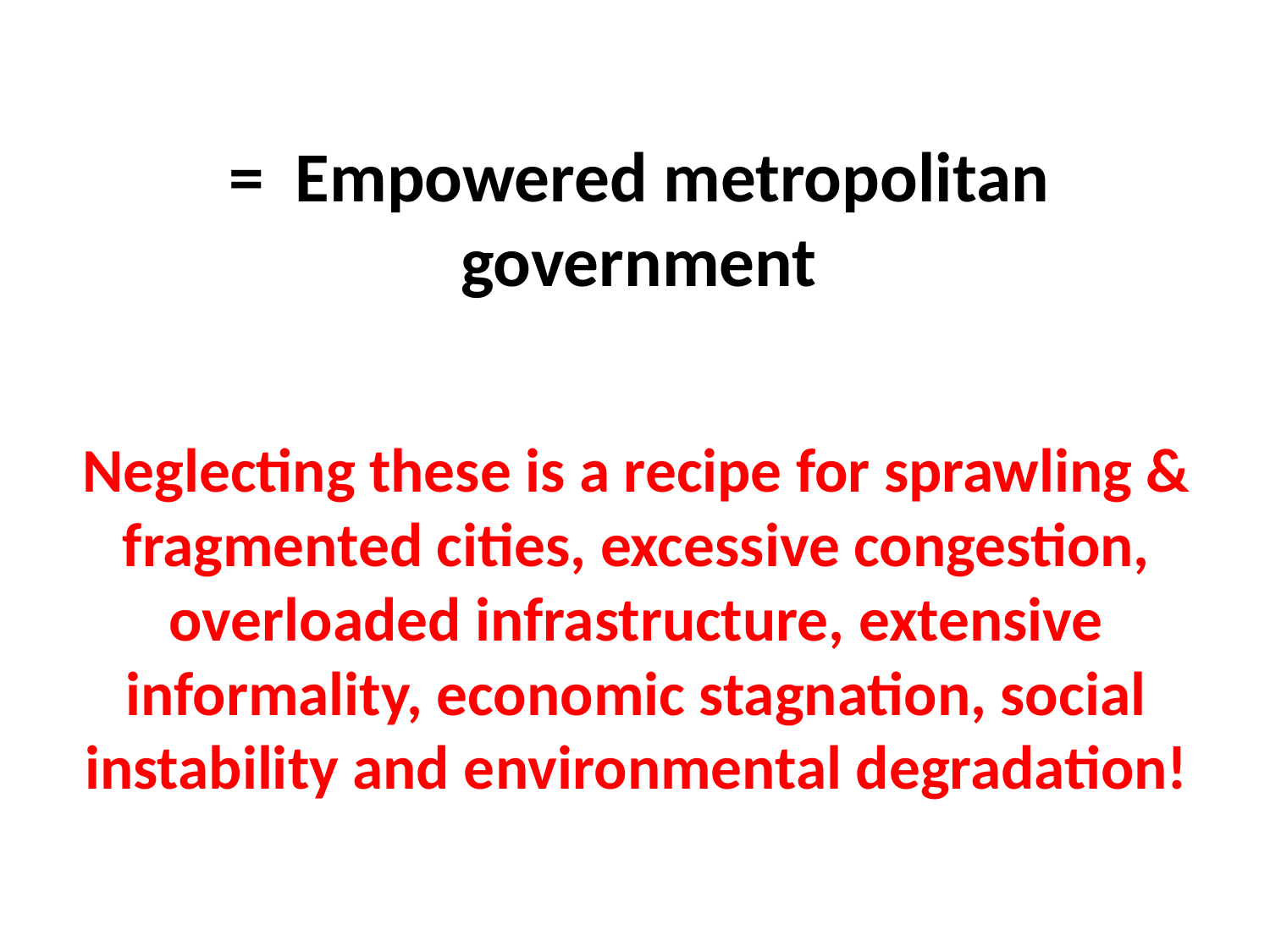

=  Empowered metropolitan government
# Neglecting these is a recipe for sprawling & fragmented cities, excessive congestion, overloaded infrastructure, extensive informality, economic stagnation, social instability and environmental degradation!